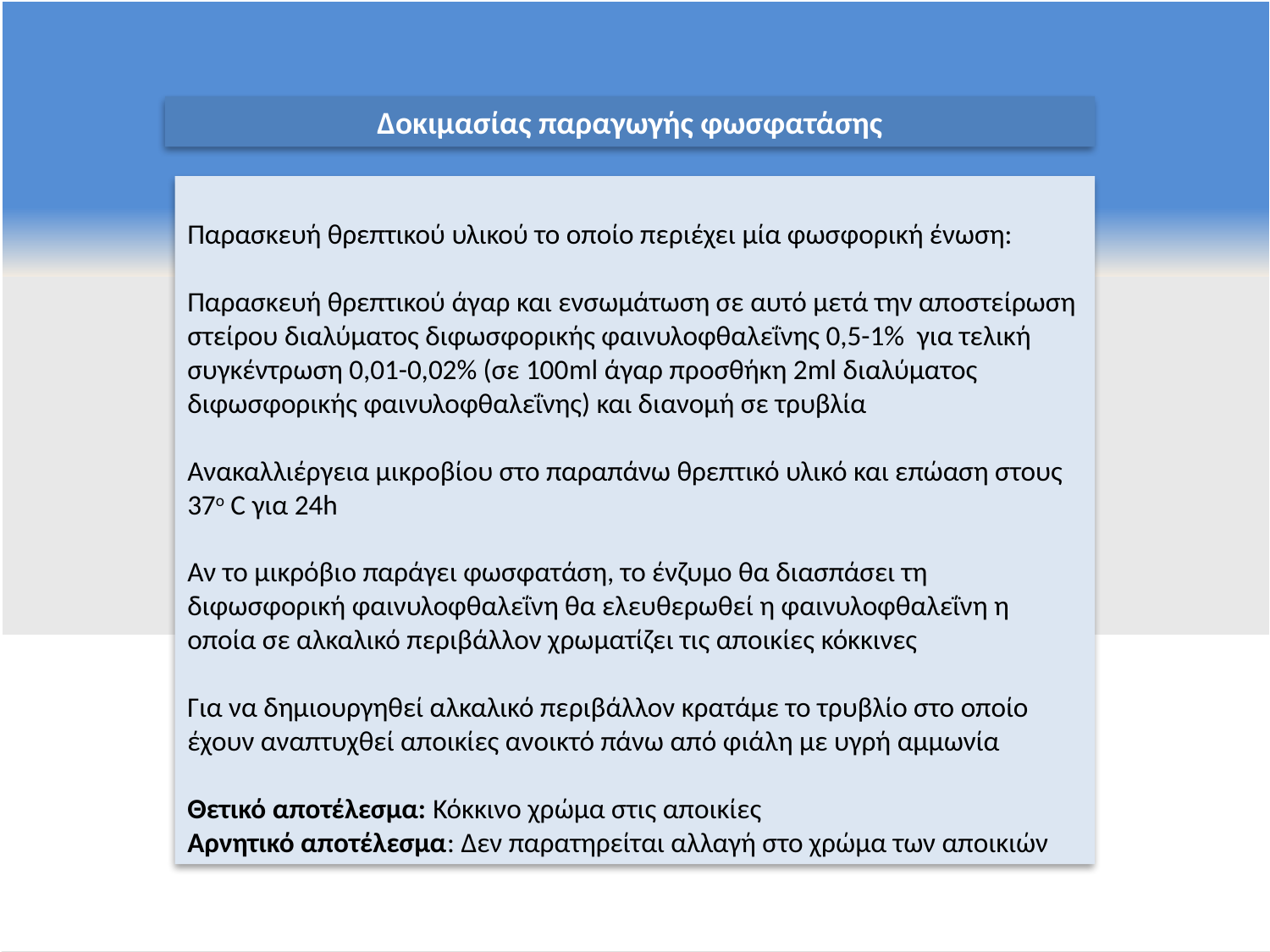

Δοκιμασίας παραγωγής φωσφατάσης

Παρασκευή θρεπτικού υλικού το οποίο περιέχει μία φωσφορική ένωση:

Παρασκευή θρεπτικού άγαρ και ενσωμάτωση σε αυτό μετά την αποστείρωση στείρου διαλύματος διφωσφορικής φαινυλοφθαλεΐνης 0,5-1%  για τελική συγκέντρωση 0,01-0,02% (σε 100ml άγαρ προσθήκη 2ml διαλύματος διφωσφορικής φαινυλοφθαλεΐνης) και διανομή σε τρυβλία

Ανακαλλιέργεια μικροβίου στο παραπάνω θρεπτικό υλικό και επώαση στους 37ο C για 24h

Αν το μικρόβιο παράγει φωσφατάση, το ένζυμο θα διασπάσει τη διφωσφορική φαινυλοφθαλεΐνη θα ελευθερωθεί η φαινυλοφθαλεΐνη η οποία σε αλκαλικό περιβάλλον χρωματίζει τις αποικίες κόκκινες

Για να δημιουργηθεί αλκαλικό περιβάλλον κρατάμε το τρυβλίο στο οποίο έχουν αναπτυχθεί αποικίες ανοικτό πάνω από φιάλη με υγρή αμμωνία

Θετικό αποτέλεσμα: Κόκκινο χρώμα στις αποικίες
Αρνητικό αποτέλεσμα: Δεν παρατηρείται αλλαγή στο χρώμα των αποικιών